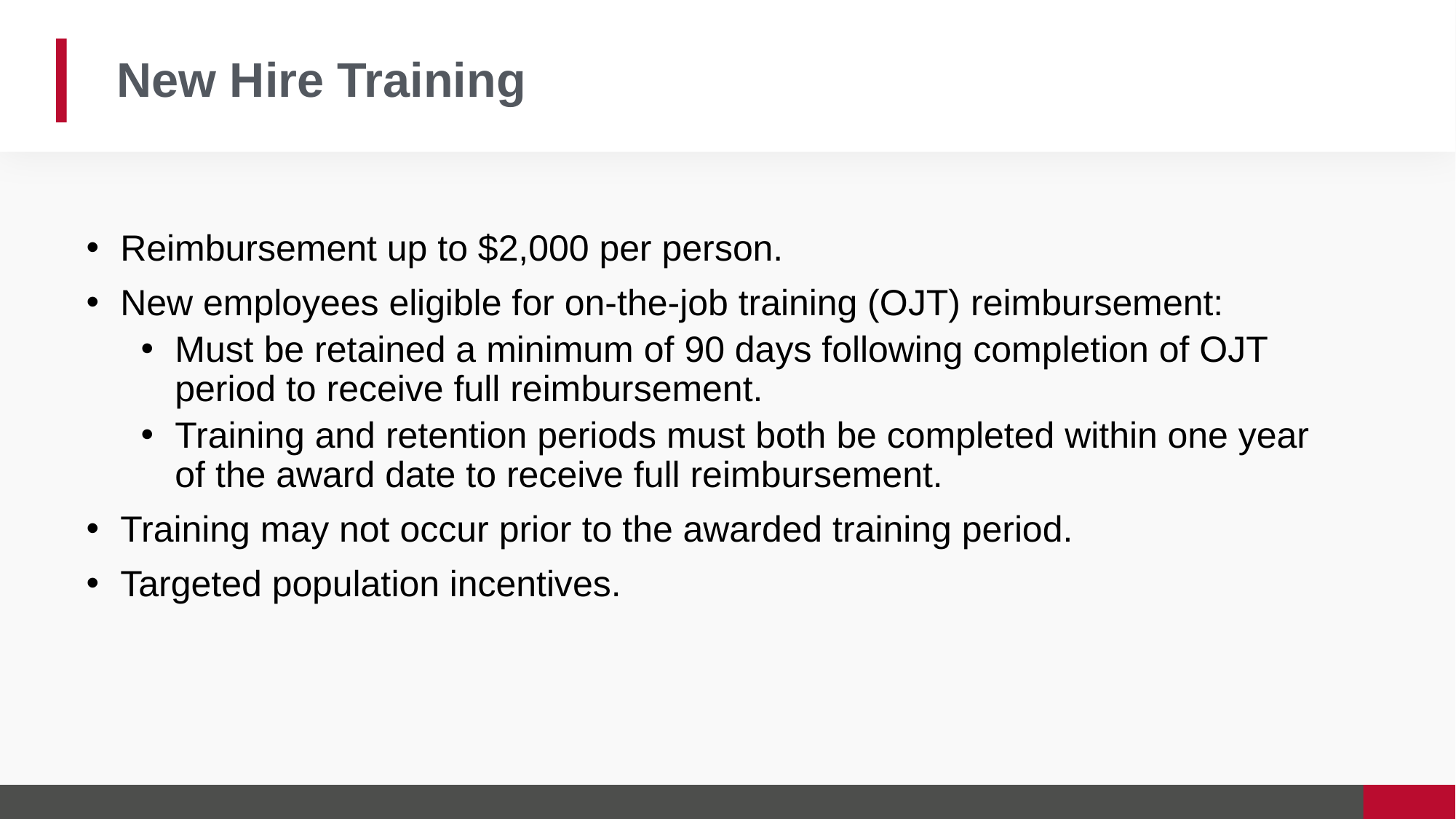

New Hire Training

Reimbursement up to $2,000 per person.
New employees eligible for on-the-job training (OJT) reimbursement:
Must be retained a minimum of 90 days following completion of OJT period to receive full reimbursement.
Training and retention periods must both be completed within one year of the award date to receive full reimbursement.
Training may not occur prior to the awarded training period.
Targeted population incentives.